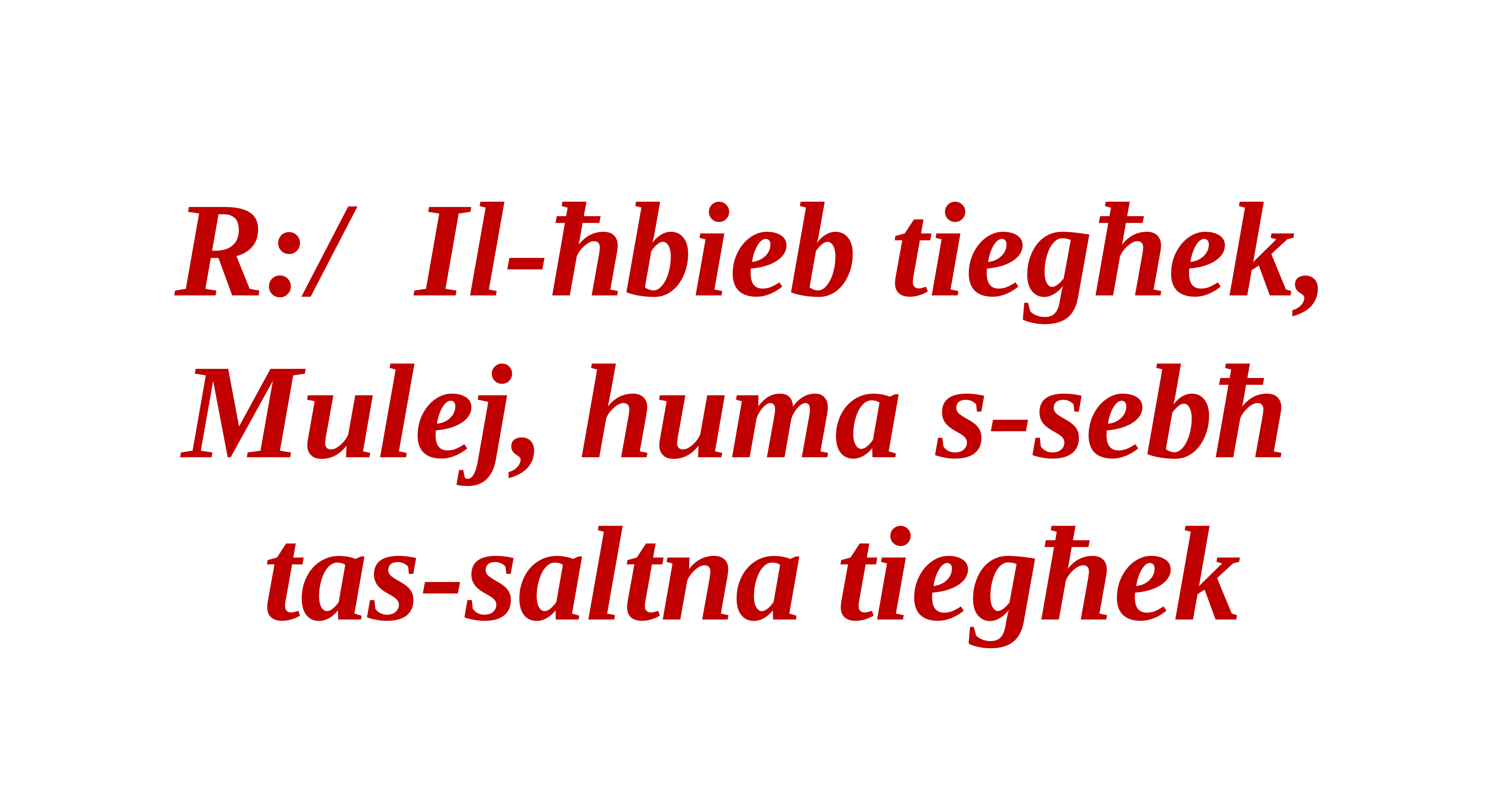

R:/  Il-ħbieb tiegħek, Mulej, huma s-sebħ
tas-saltna tiegħek